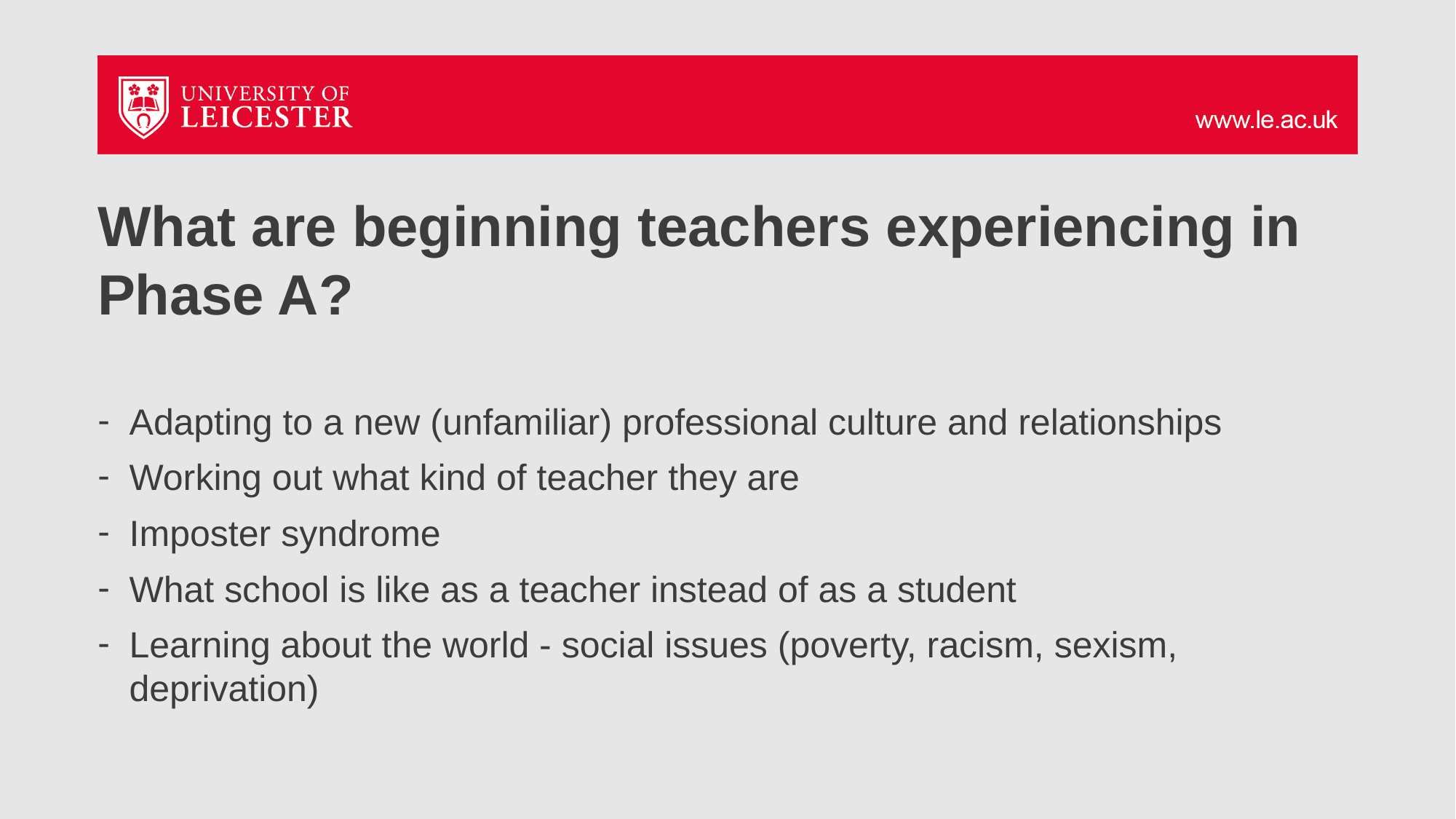

# What are beginning teachers experiencing in Phase A?
Adapting to a new (unfamiliar) professional culture and relationships
Working out what kind of teacher they are
Imposter syndrome
What school is like as a teacher instead of as a student
Learning about the world - social issues (poverty, racism, sexism, deprivation)